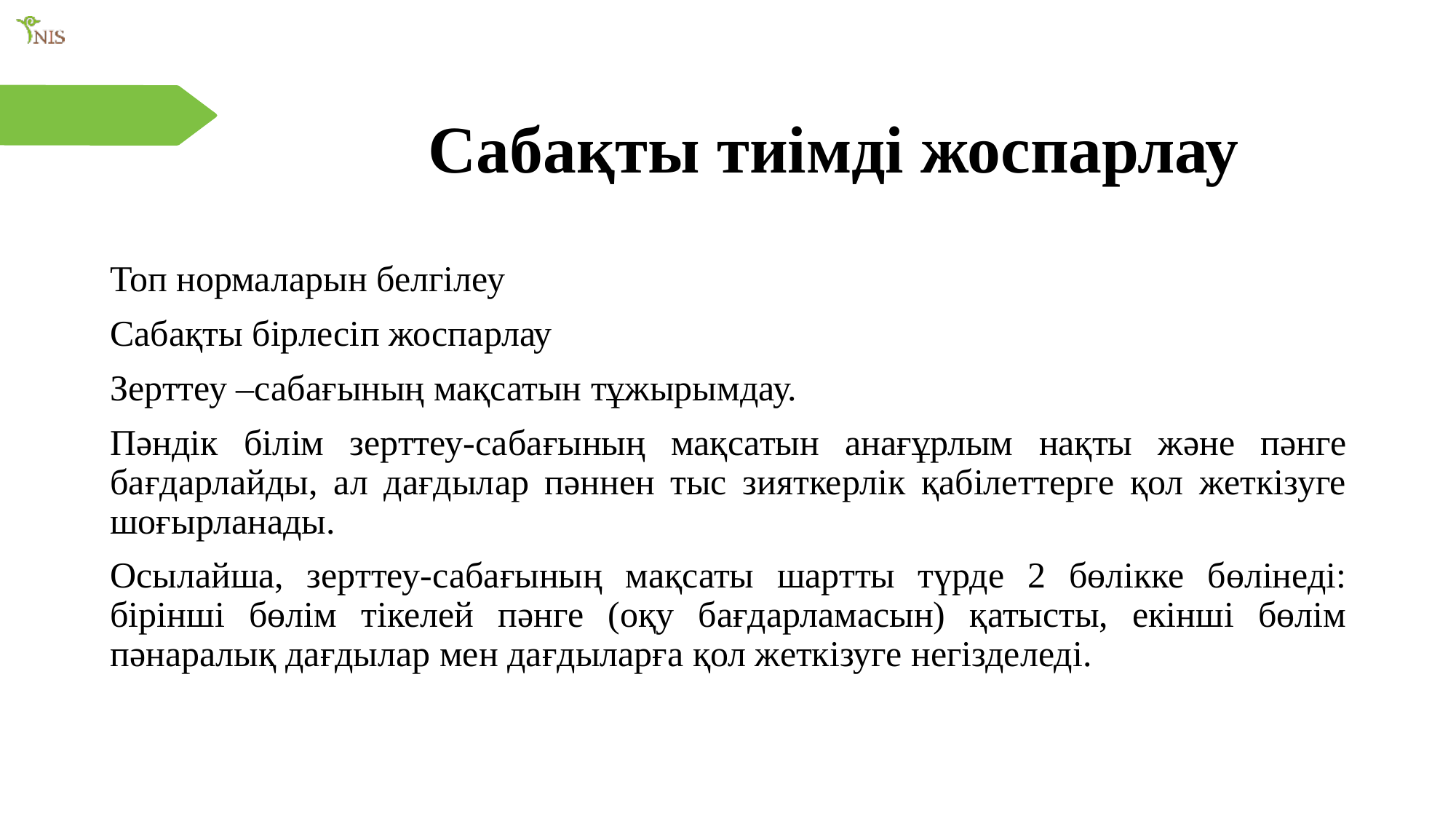

# Сабақты тиімді жоспарлау
Топ нормаларын белгілеу
Сабақты бірлесіп жоспарлау
Зерттеу –сабағының мақсатын тұжырымдау.
Пәндік білім зерттеу-сабағының мақсатын анағұрлым нақты және пәнге бағдарлайды, ал дағдылар пәннен тыс зияткерлік қабілеттерге қол жеткізуге шоғырланады.
Осылайша, зерттеу-сабағының мақсаты шартты түрде 2 бөлікке бөлінеді: бірінші бөлім тікелей пәнге (оқу бағдарламасын) қатысты, екінші бөлім пәнаралық дағдылар мен дағдыларға қол жеткізуге негізделеді.